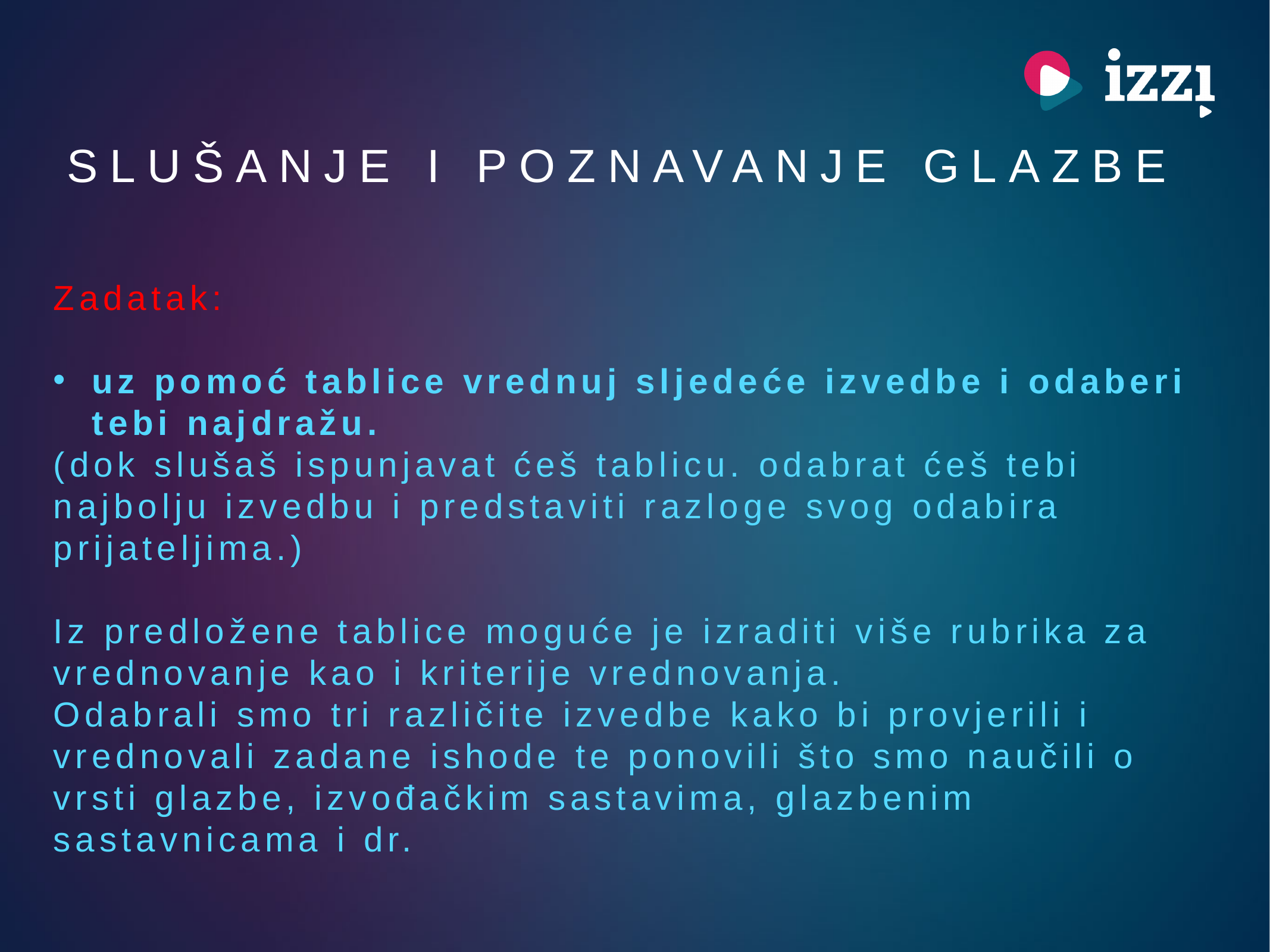

Slušanje i poznavanje glazbe
Zadatak:

uz pomoć tablice vrednuj sljedeće izvedbe i odaberi tebi najdražu.
(dok slušaš ispunjavat ćeš tablicu. odabrat ćeš tebi najbolju izvedbu i predstaviti razloge svog odabira prijateljima.)

Iz predložene tablice moguće je izraditi više rubrika za vrednovanje kao i kriterije vrednovanja.
Odabrali smo tri različite izvedbe kako bi provjerili i vrednovali zadane ishode te ponovili što smo naučili o vrsti glazbe, izvođačkim sastavima, glazbenim sastavnicama i dr.